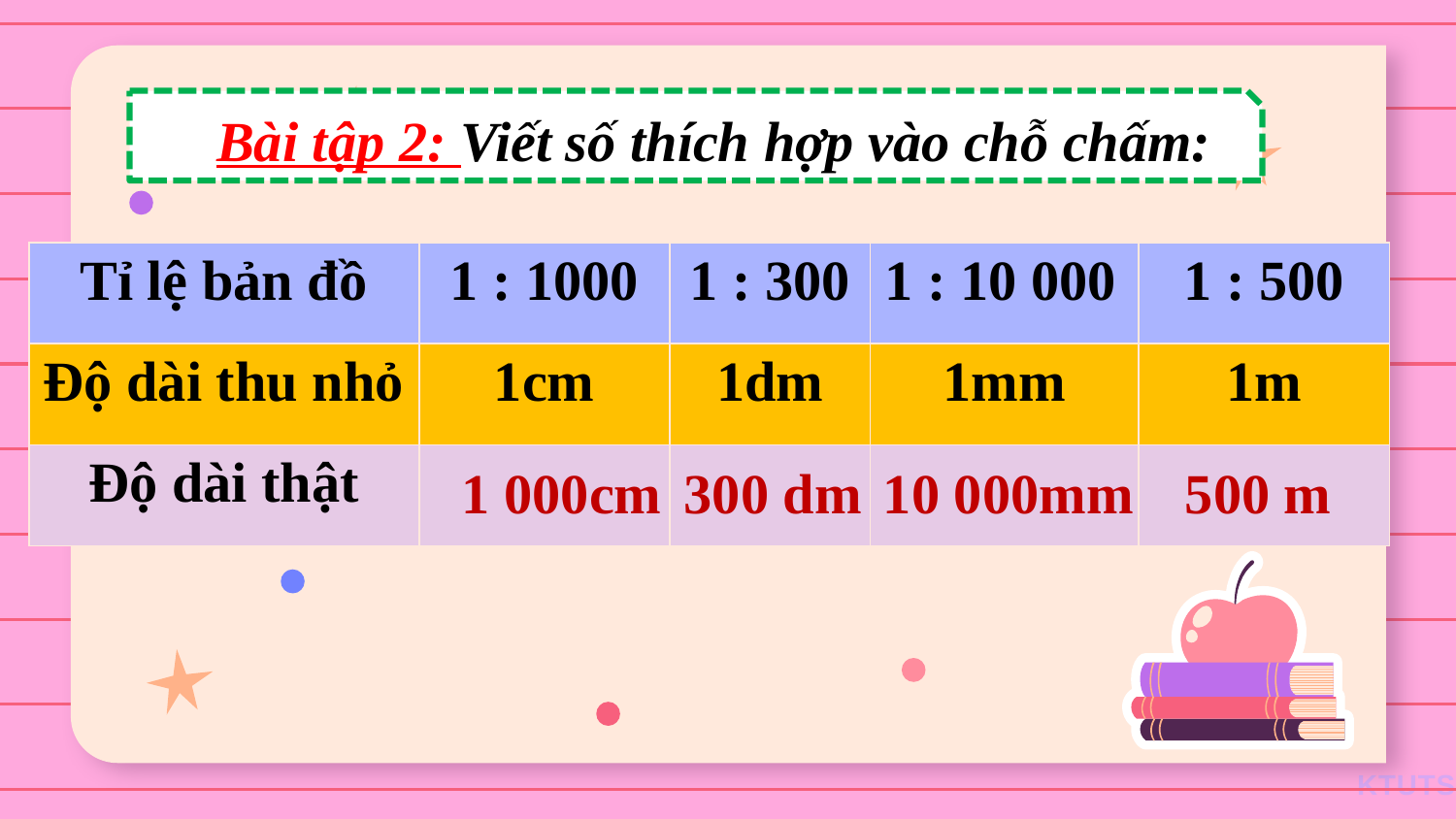

Bài tập 2: Viết số thích hợp vào chỗ chấm:
| Tỉ lệ bản đồ | 1 : 1000 | 1 : 300 | 1 : 10 000 | 1 : 500 |
| --- | --- | --- | --- | --- |
| Độ dài thu nhỏ | 1cm | 1dm | 1mm | 1m |
| Độ dài thật |  |  |  |  |
1 000cm
300 dm
10 000mm
500 m